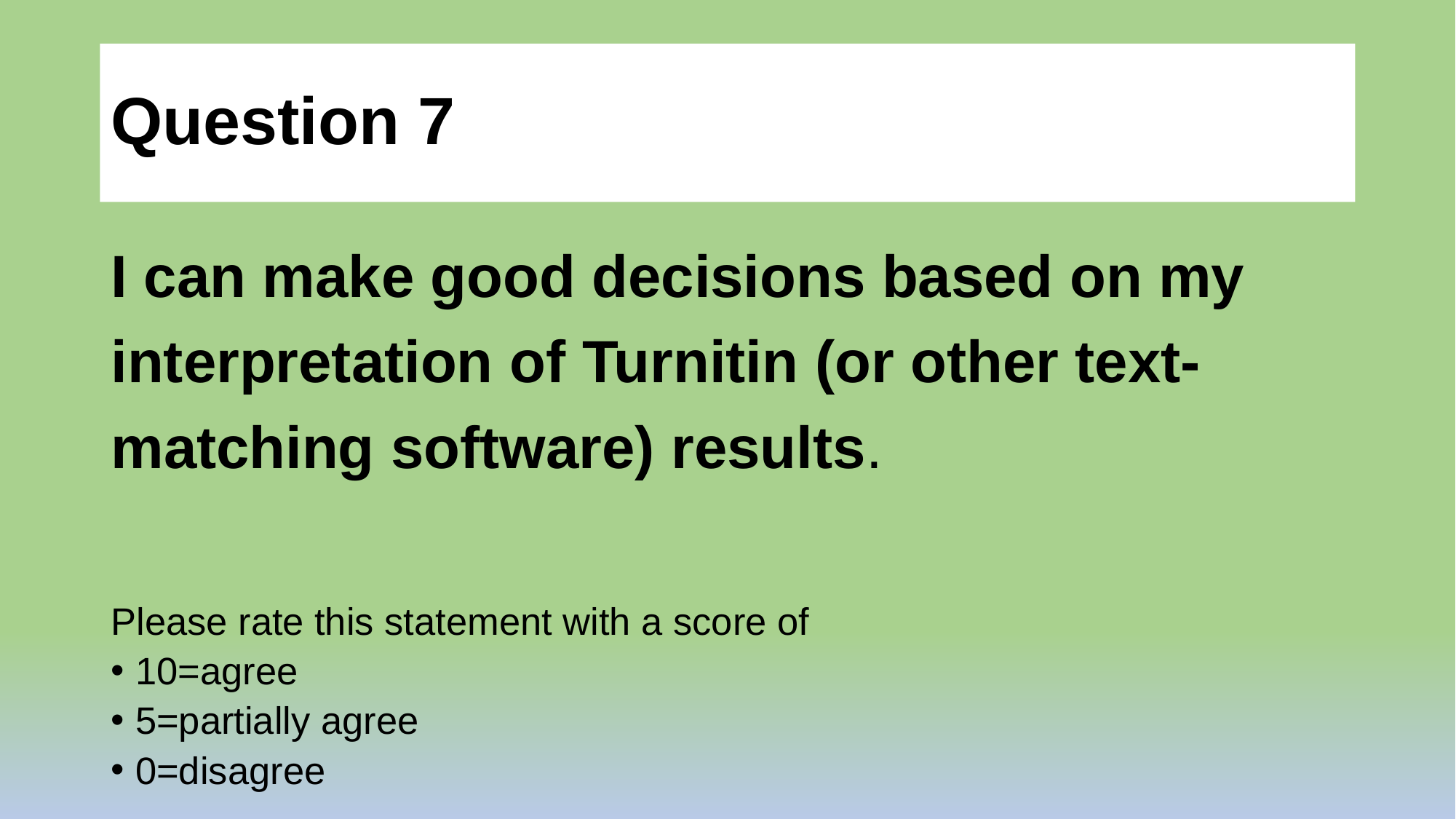

# Question 7
I can make good decisions based on my interpretation of Turnitin (or other text-matching software) results.

Please rate this statement with a score of
10=agree
5=partially agree
0=disagree